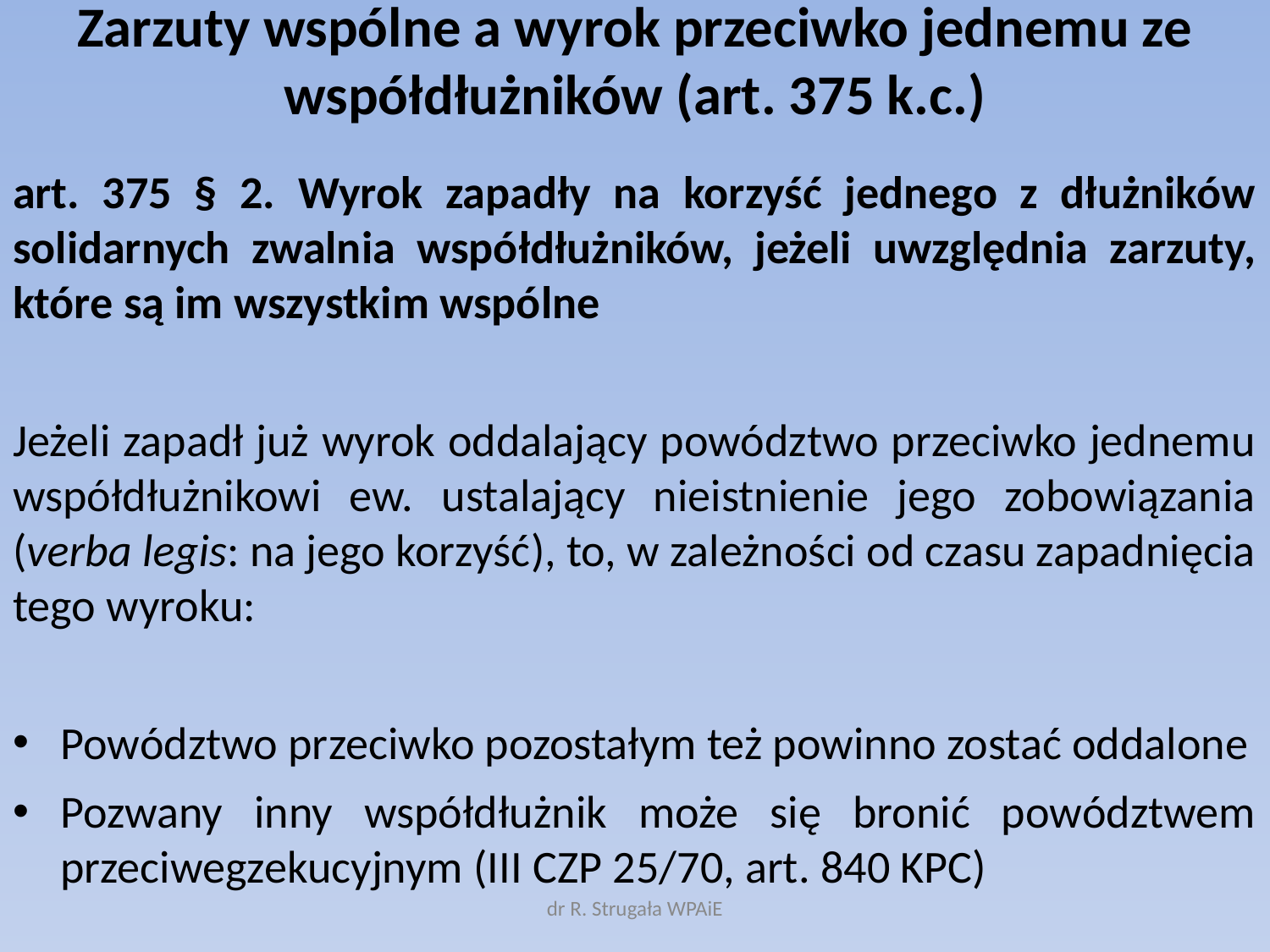

# Zarzuty wspólne a wyrok przeciwko jednemu ze współdłużników (art. 375 k.c.)
art. 375 § 2. Wyrok zapadły na korzyść jednego z dłużników solidarnych zwalnia współdłużników, jeżeli uwzględnia zarzuty, które są im wszystkim wspólne

Jeżeli zapadł już wyrok oddalający powództwo przeciwko jednemu współdłużnikowi ew. ustalający nieistnienie jego zobowiązania (verba legis: na jego korzyść), to, w zależności od czasu zapadnięcia tego wyroku:

Powództwo przeciwko pozostałym też powinno zostać oddalone
Pozwany inny współdłużnik może się bronić powództwem przeciwegzekucyjnym (III CZP 25/70, art. 840 KPC)
dr R. Strugała WPAiE